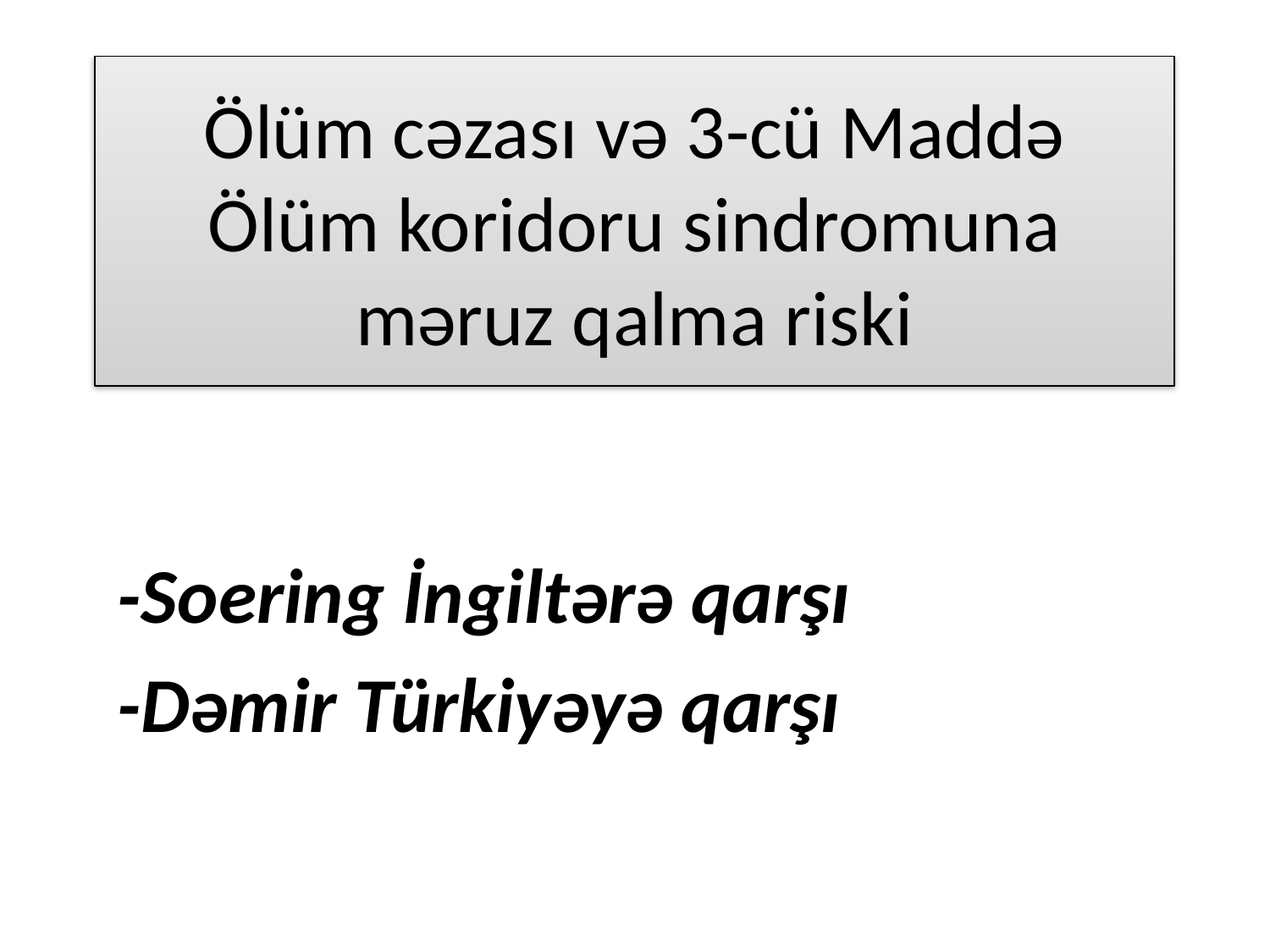

# Ölüm cəzası və 3-cü Maddə Ölüm koridoru sindromuna məruz qalma riski
-Soering İngiltərə qarşı
-Dəmir Türkiyəyə qarşı